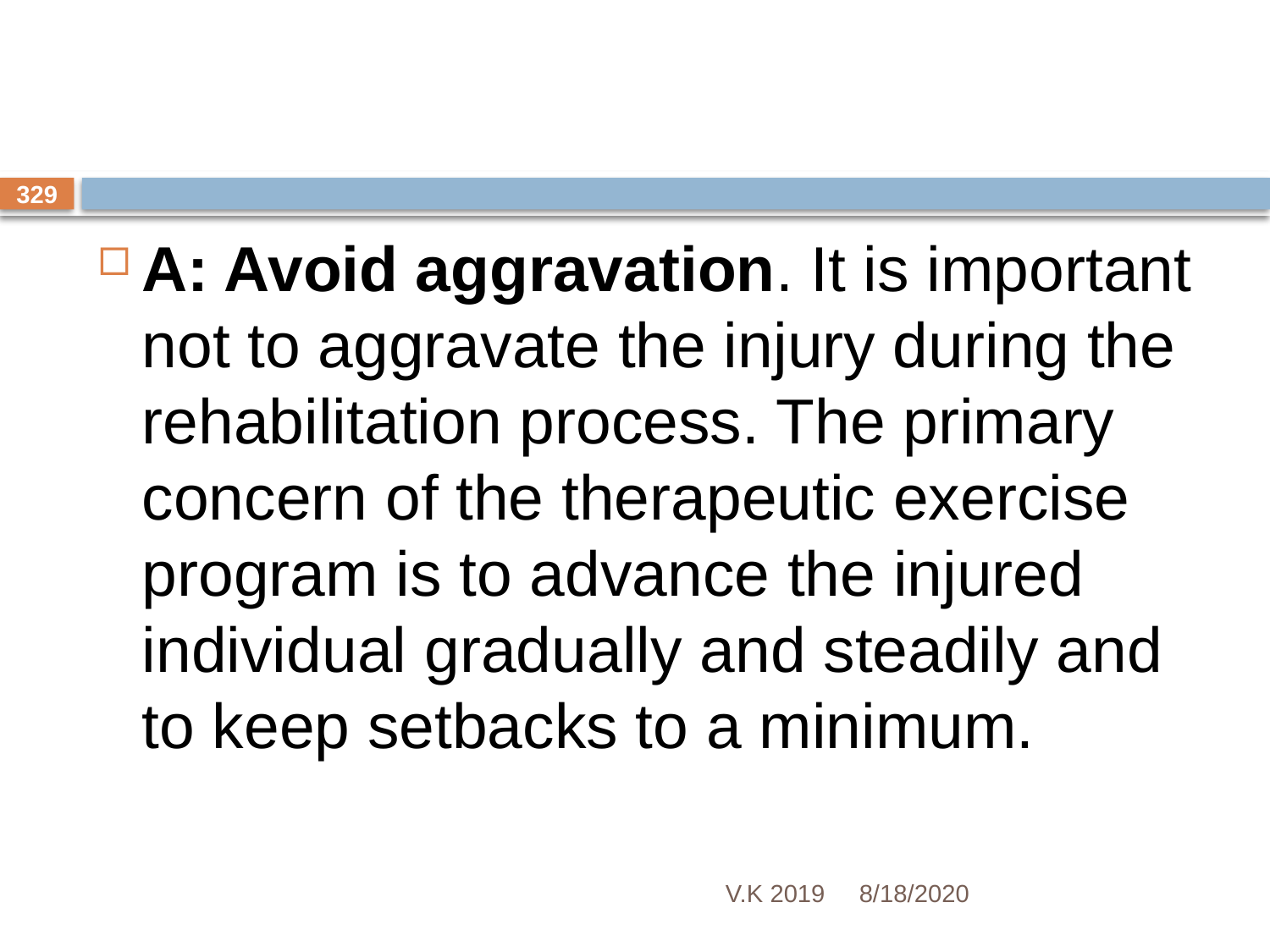

#
329
A: Avoid aggravation. It is important not to aggravate the injury during the rehabilitation process. The primary concern of the therapeutic exercise program is to advance the injured individual gradually and steadily and to keep setbacks to a minimum.
V.K 2019
8/18/2020